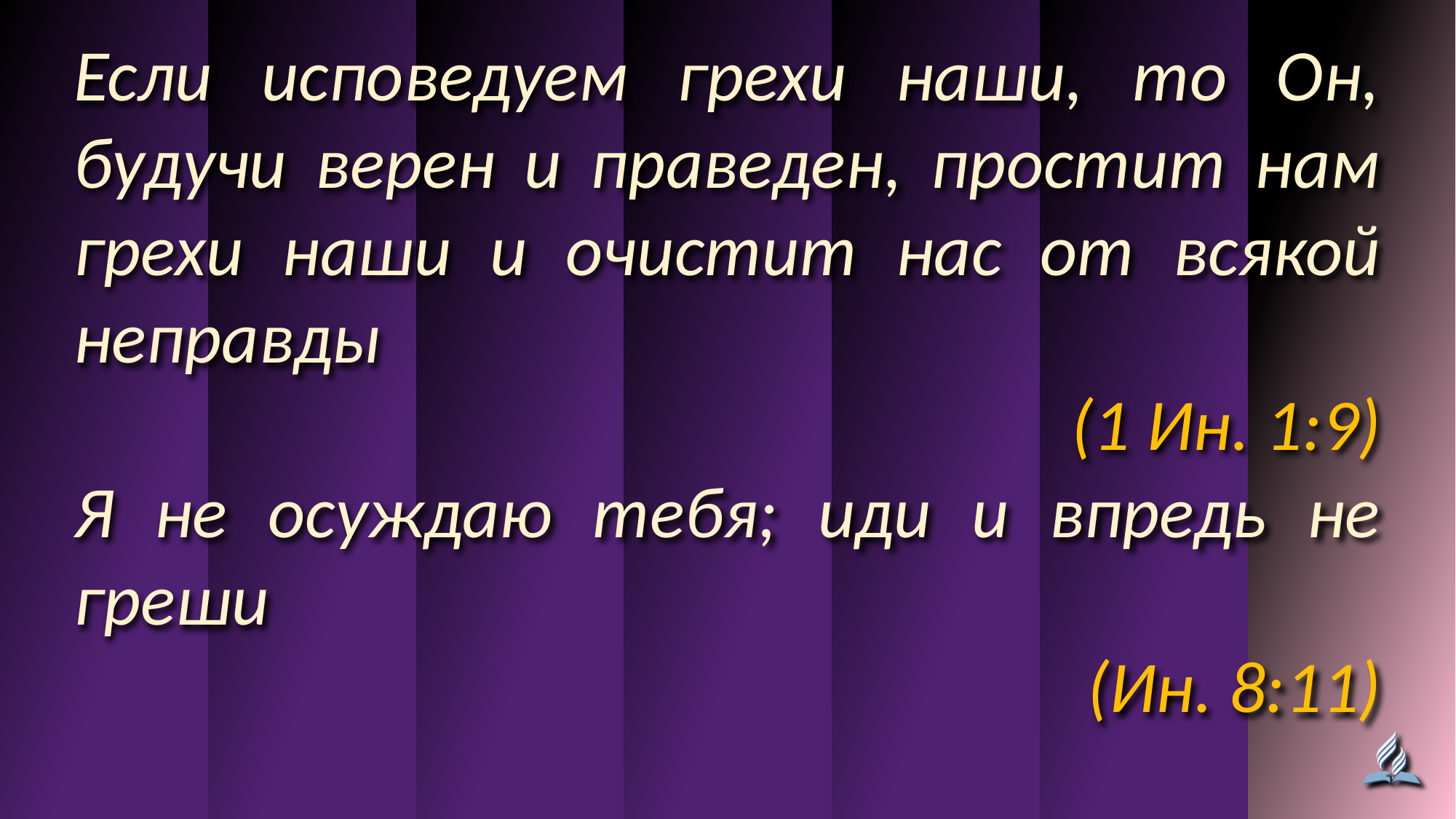

Если исповедуем грехи наши, то Он, будучи верен и праведен, простит нам грехи наши и очистит нас от всякой неправды
(1 Ин. 1:9)
Я не осуждаю тебя; иди и впредь не греши
(Ин. 8:11)